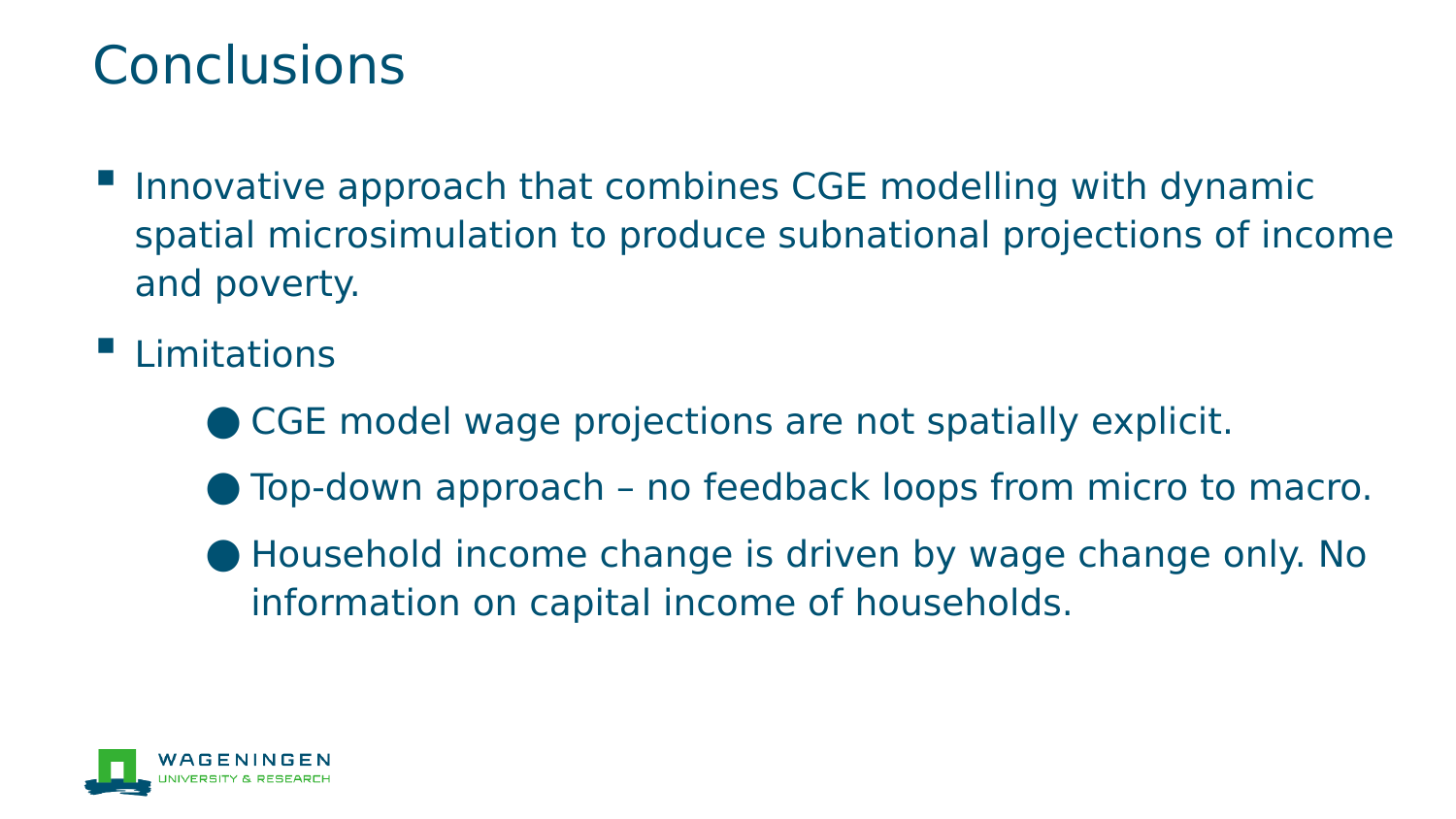

# Conclusions
Innovative approach that combines CGE modelling with dynamic spatial microsimulation to produce subnational projections of income and poverty.
Limitations
CGE model wage projections are not spatially explicit.
Top-down approach – no feedback loops from micro to macro.
Household income change is driven by wage change only. No information on capital income of households.